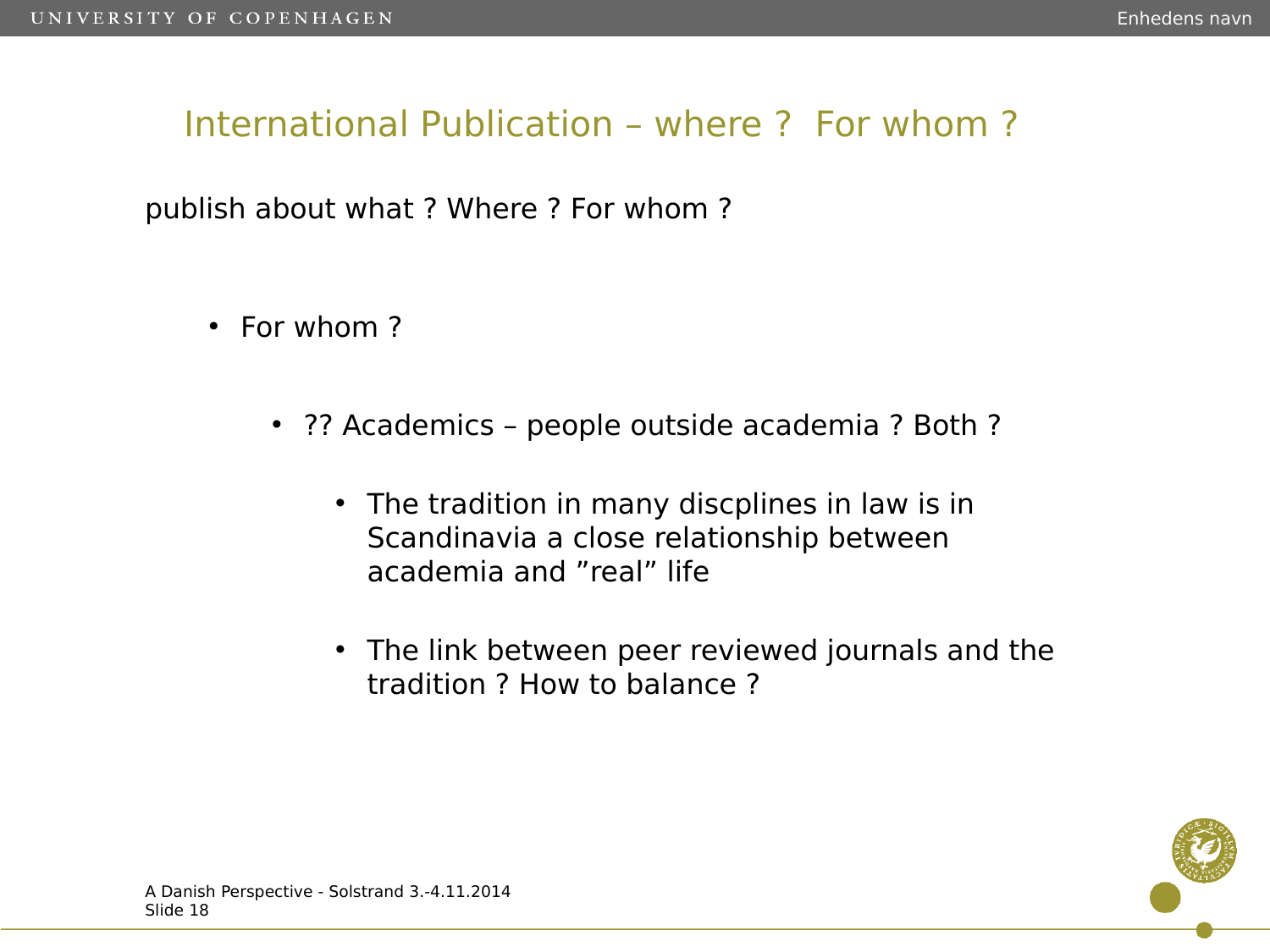

Enhedens navn
# International Publication – where ?  For whom ?
publish about what ? Where ? For whom ?

For whom ?

?? Academics – people outside academia ? Both ?

The tradition in many discplines in law is in Scandinavia a close relationship between academia and ”real” life

The link between peer reviewed journals and the tradition ? How to balance ?

A Danish Perspective - Solstrand 3.-4.11.2014
Slide 18